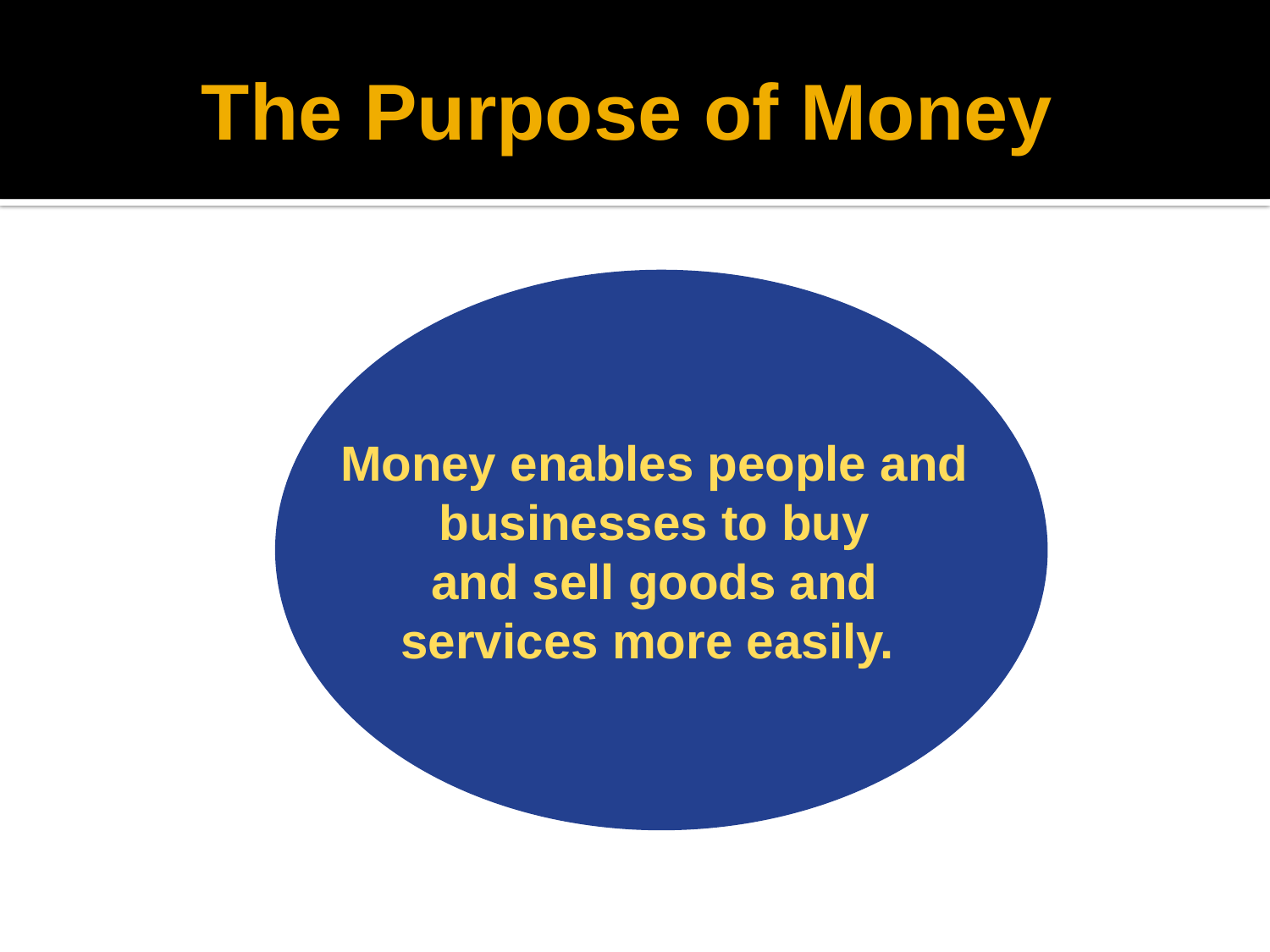

# The Purpose of Money
Money enables people and
businesses to buy
and sell goods and
services more easily.